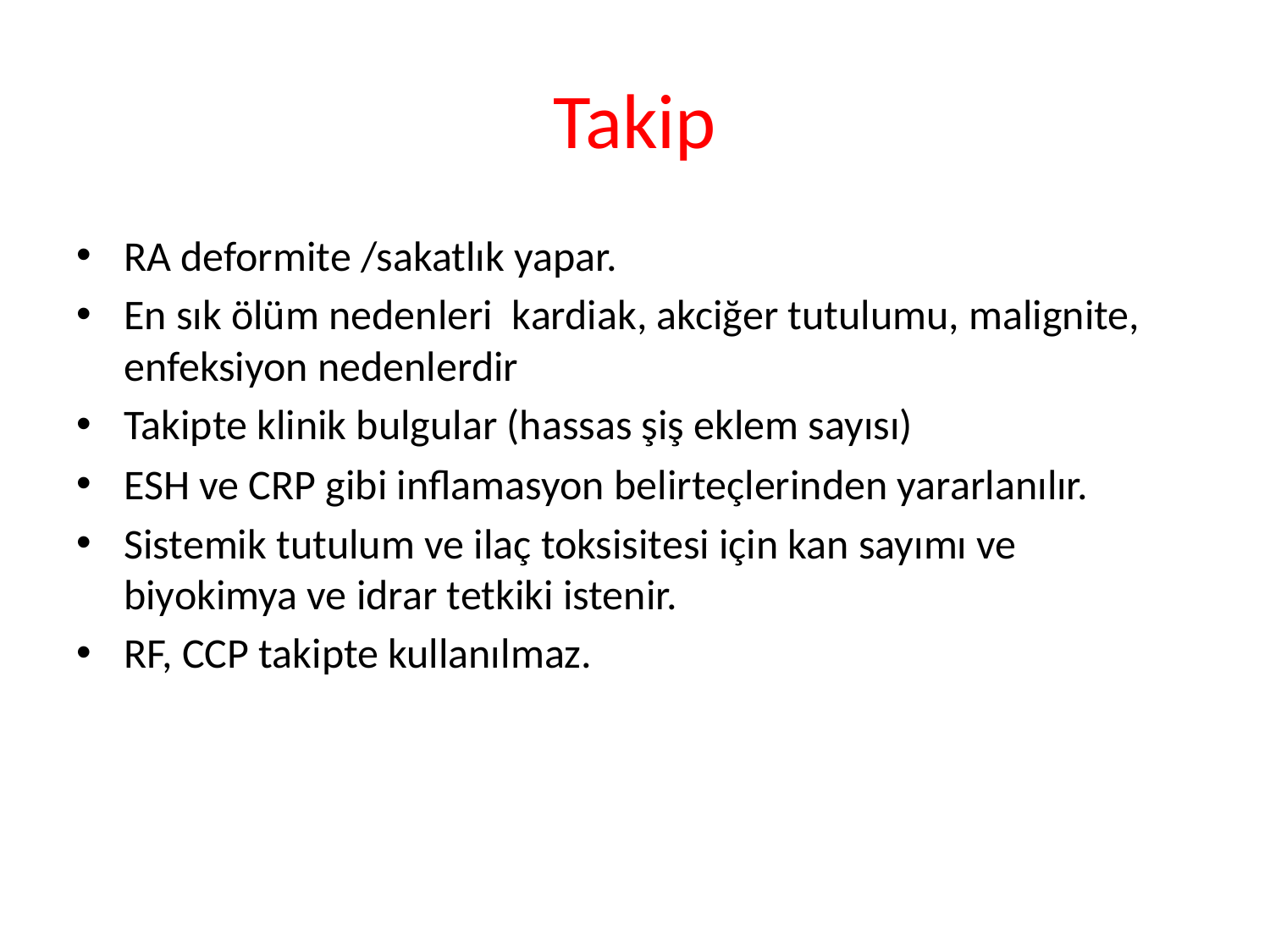

# Takip
RA deformite /sakatlık yapar.
En sık ölüm nedenleri  kardiak, akciğer tutulumu, malignite, enfeksiyon nedenlerdir
Takipte klinik bulgular (hassas şiş eklem sayısı)
ESH ve CRP gibi inflamasyon belirteçlerinden yararlanılır.
Sistemik tutulum ve ilaç toksisitesi için kan sayımı ve biyokimya ve idrar tetkiki istenir.
RF, CCP takipte kullanılmaz.